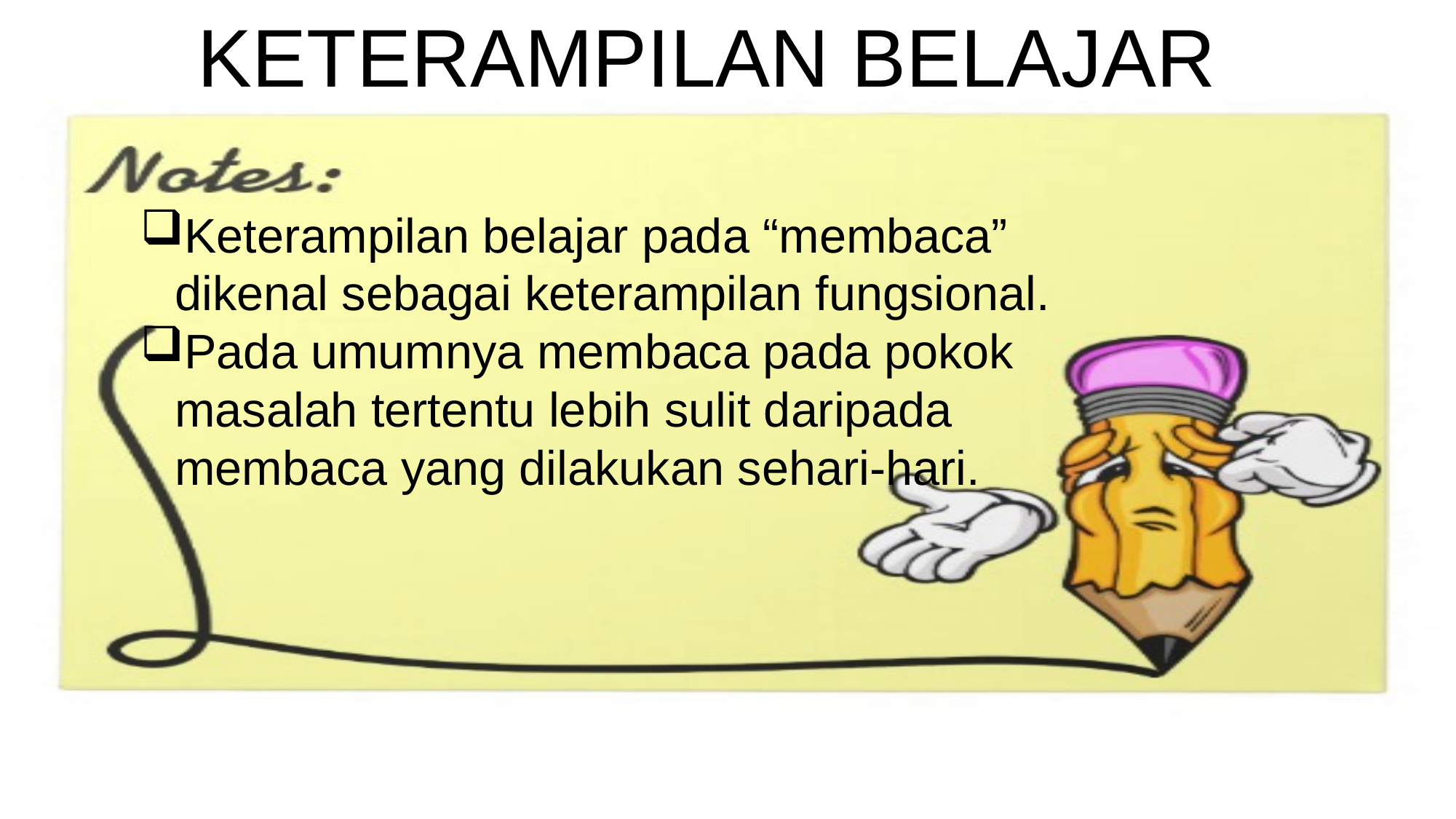

KETERAMPILAN BELAJAR

Keterampilan belajar pada “membaca” dikenal sebagai keterampilan fungsional.
Pada umumnya membaca pada pokok masalah tertentu lebih sulit daripada membaca yang dilakukan sehari-hari.